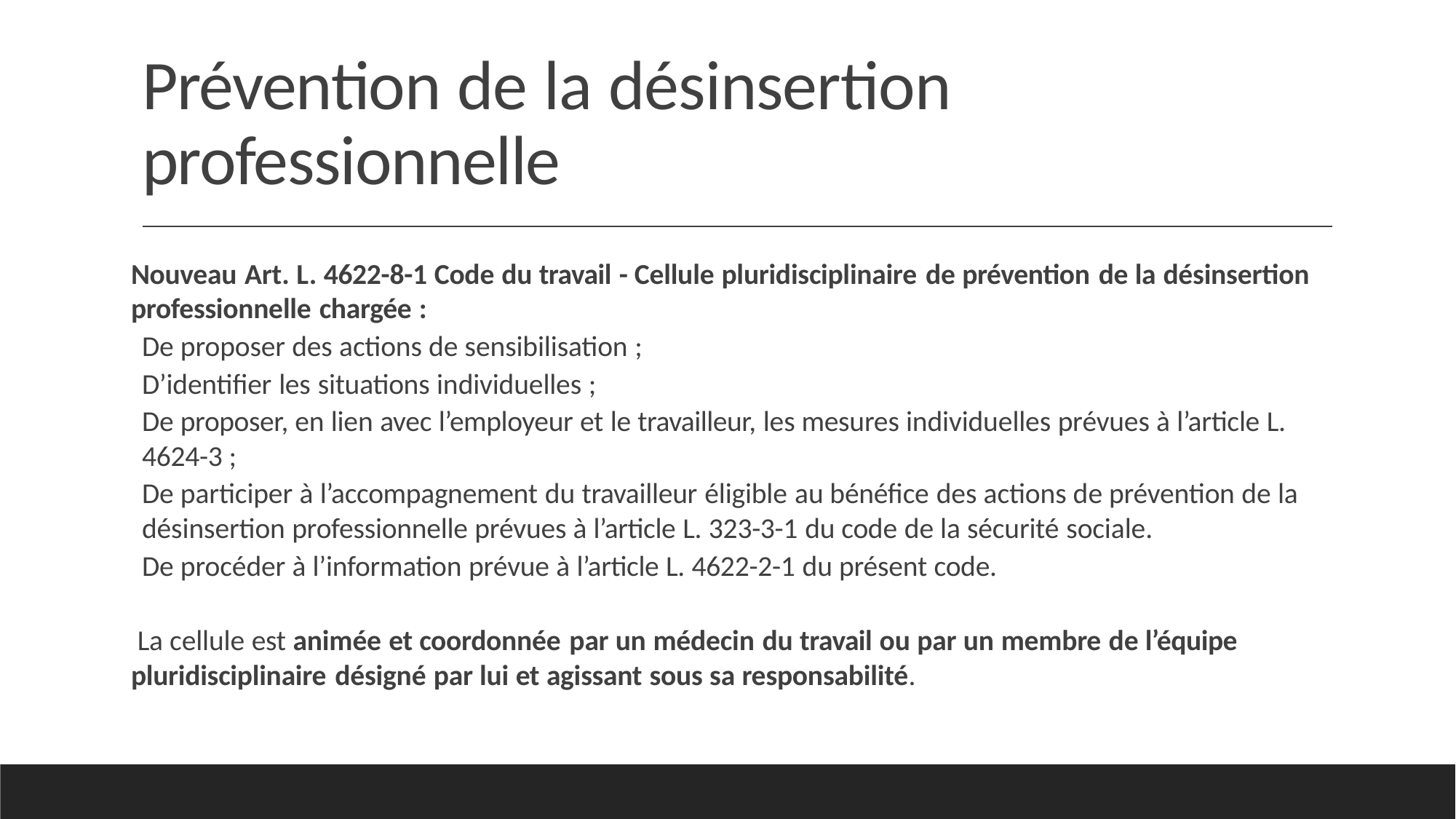

# Prévention de la désinsertion  professionnelle
Nouveau Art. L. 4622-8-1 Code du travail - Cellule pluridisciplinaire de prévention de la désinsertion
professionnelle chargée :
De proposer des actions de sensibilisation ;
D’identifier les situations individuelles ;
De proposer, en lien avec l’employeur et le travailleur, les mesures individuelles prévues à l’article L.
4624-3 ;
De participer à l’accompagnement du travailleur éligible au bénéfice des actions de prévention de la
désinsertion professionnelle prévues à l’article L. 323-3-1 du code de la sécurité sociale.
De procéder à l’information prévue à l’article L. 4622-2-1 du présent code.

La cellule est animée et coordonnée par un médecin du travail ou par un membre de l’équipe
pluridisciplinaire désigné par lui et agissant sous sa responsabilité.